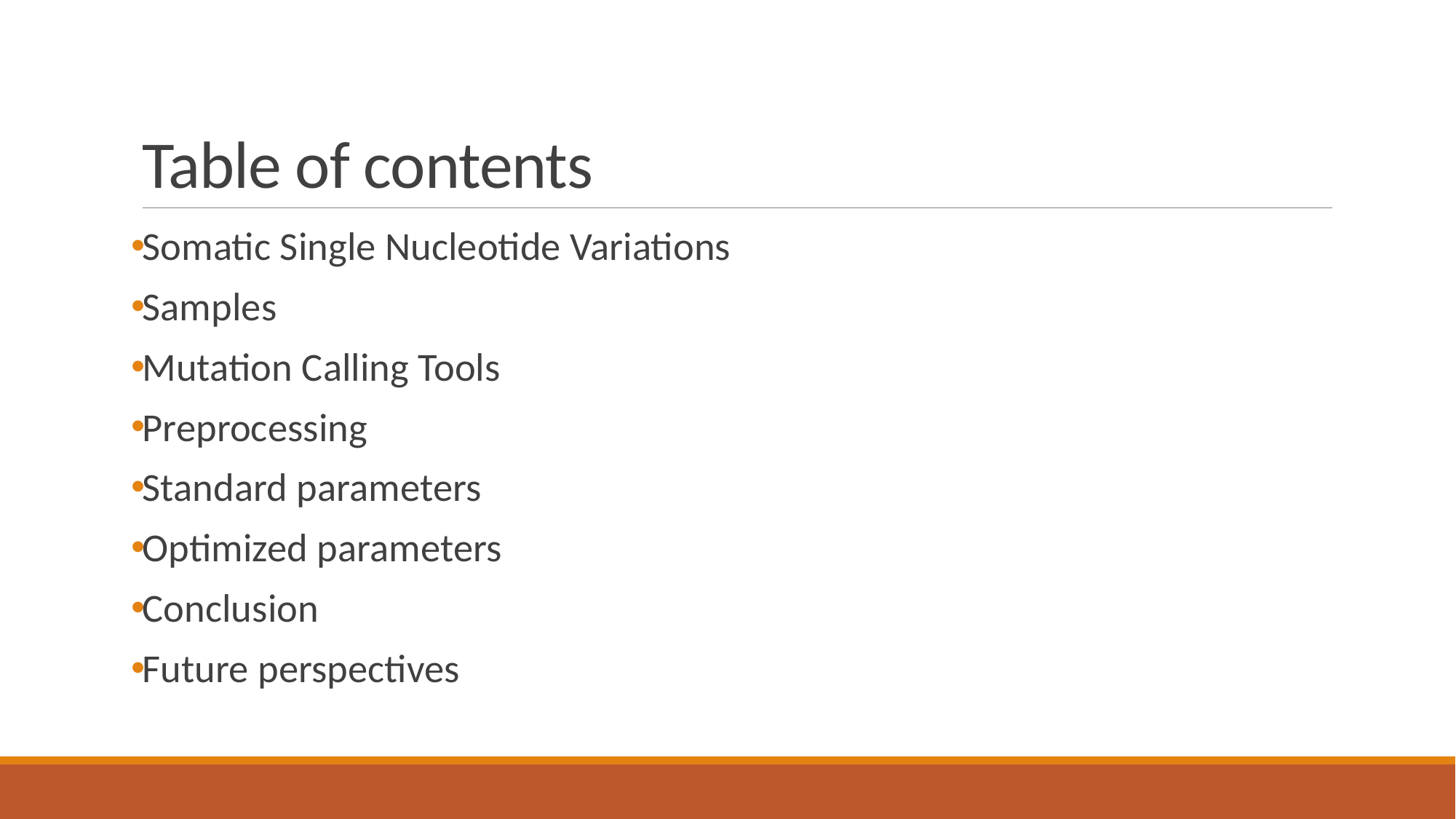

# Table of contents
Somatic Single Nucleotide Variations
Samples
Mutation Calling Tools
Preprocessing
Standard parameters
Optimized parameters
Conclusion
Future perspectives